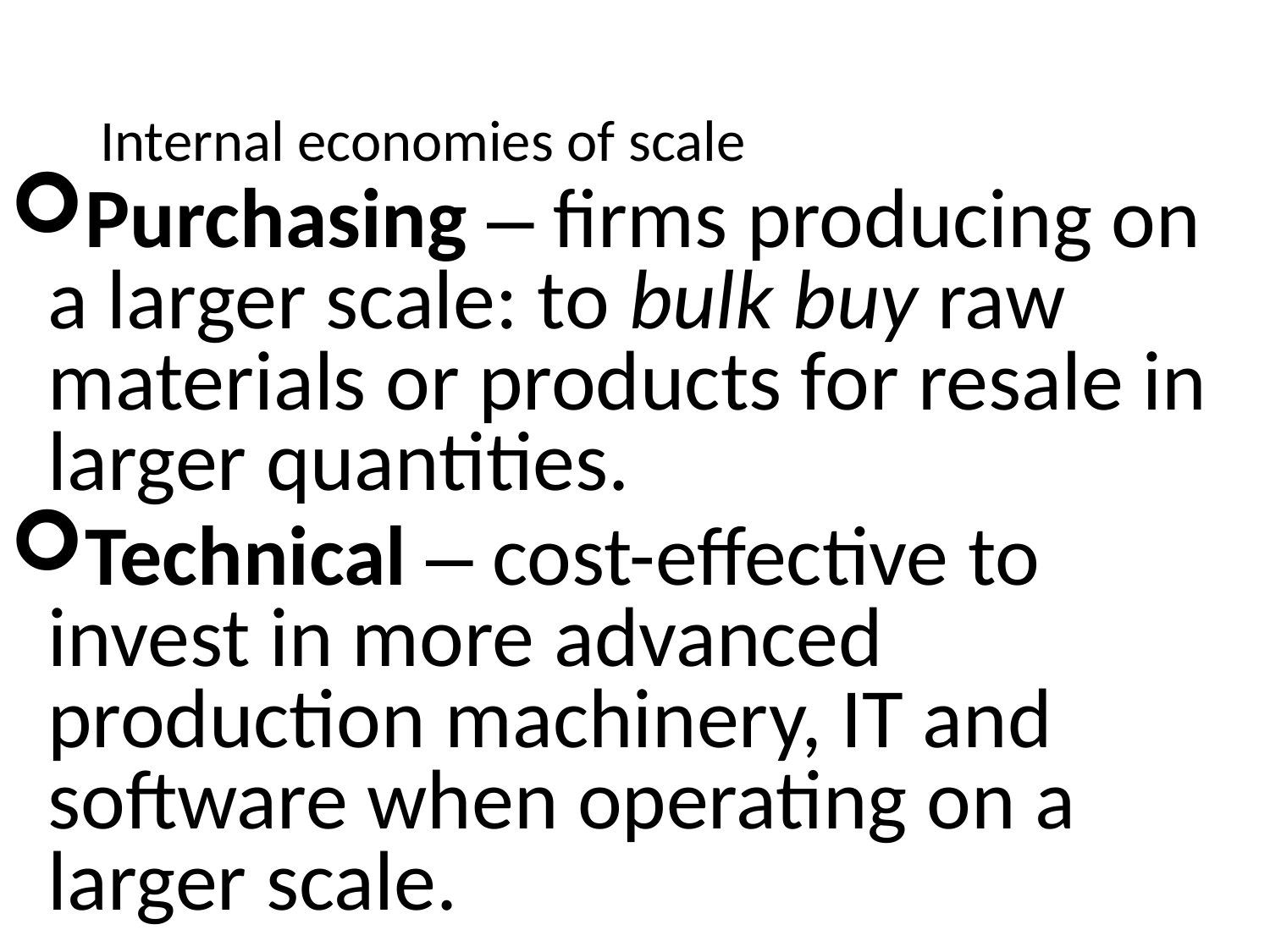

# Internal economies of scale
Purchasing – firms producing on a larger scale: to bulk buy raw materials or products for resale in larger quantities.
Technical – cost-effective to invest in more advanced production machinery, IT and software when operating on a larger scale.